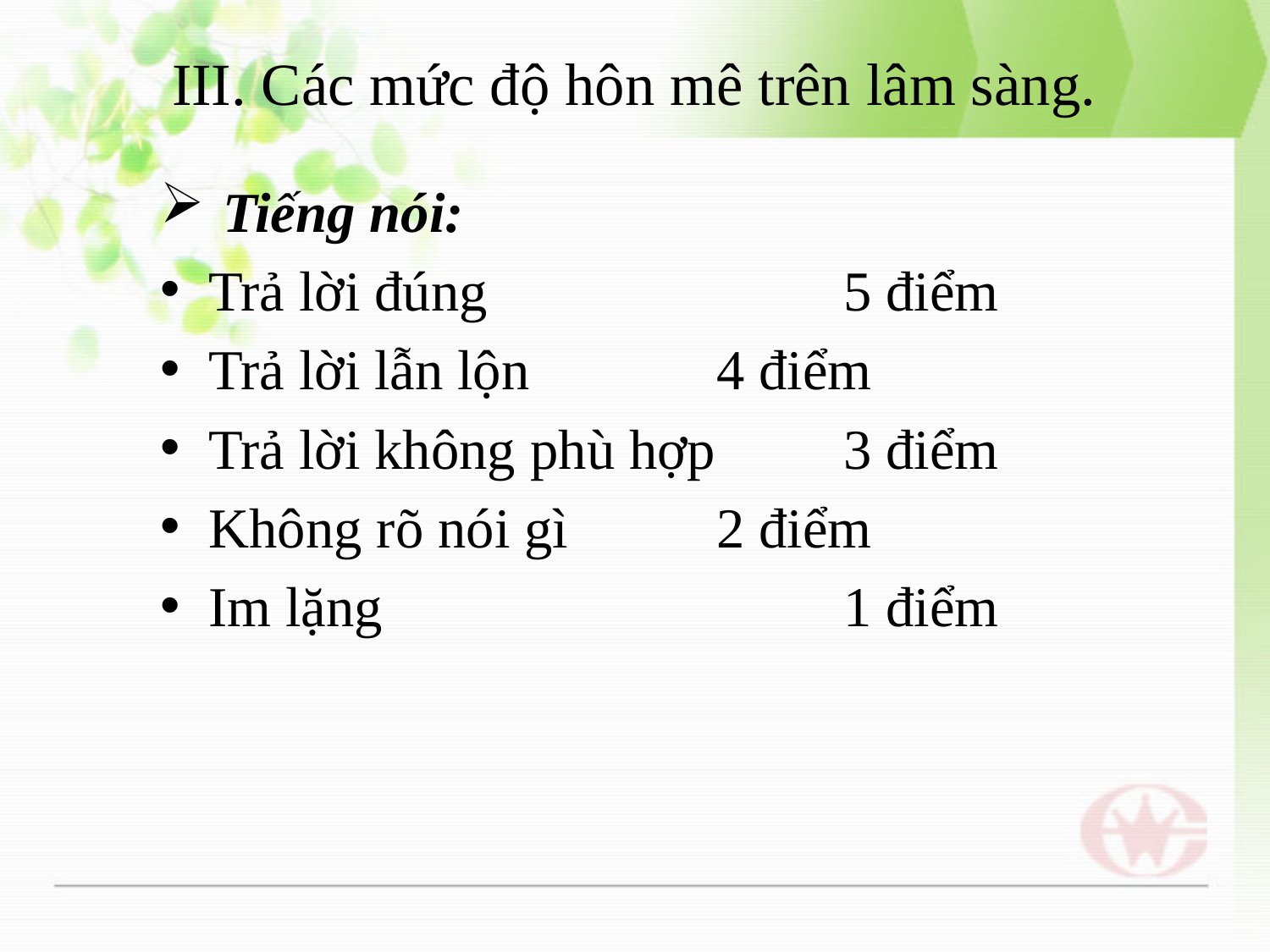

# III. Các mức độ hôn mê trên lâm sàng.
 Tiếng nói:
Trả lời đúng 			5 điểm
Trả lời lẫn lộn 		4 điểm
Trả lời không phù hợp 	3 điểm
Không rõ nói gì 		2 điểm
Im lặng 				1 điểm